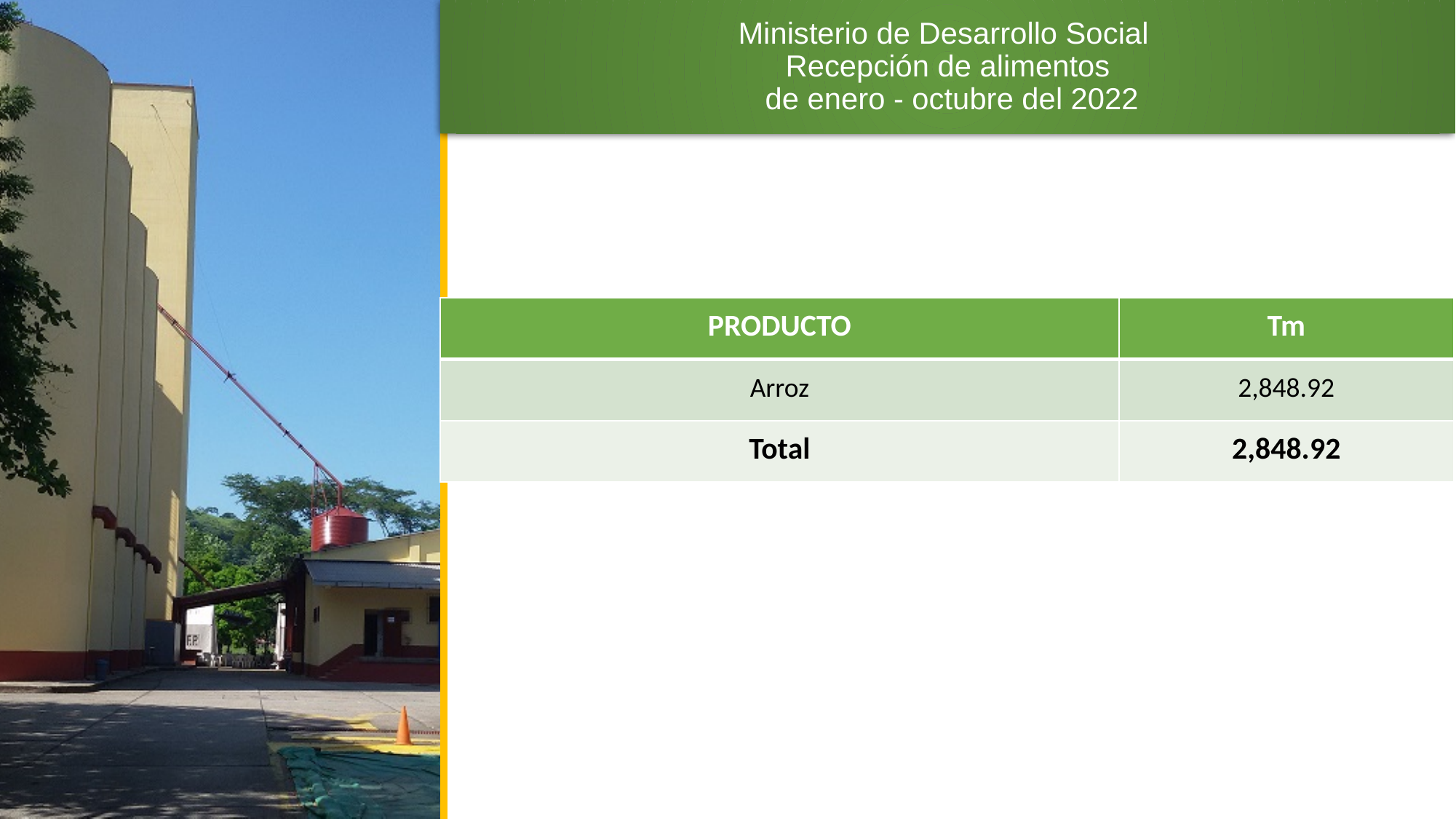

# Ministerio de Desarrollo Social Recepción de alimentos de enero - octubre del 2022
| PRODUCTO | Tm |
| --- | --- |
| Arroz | 2,848.92 |
| Total | 2,848.92 |
7